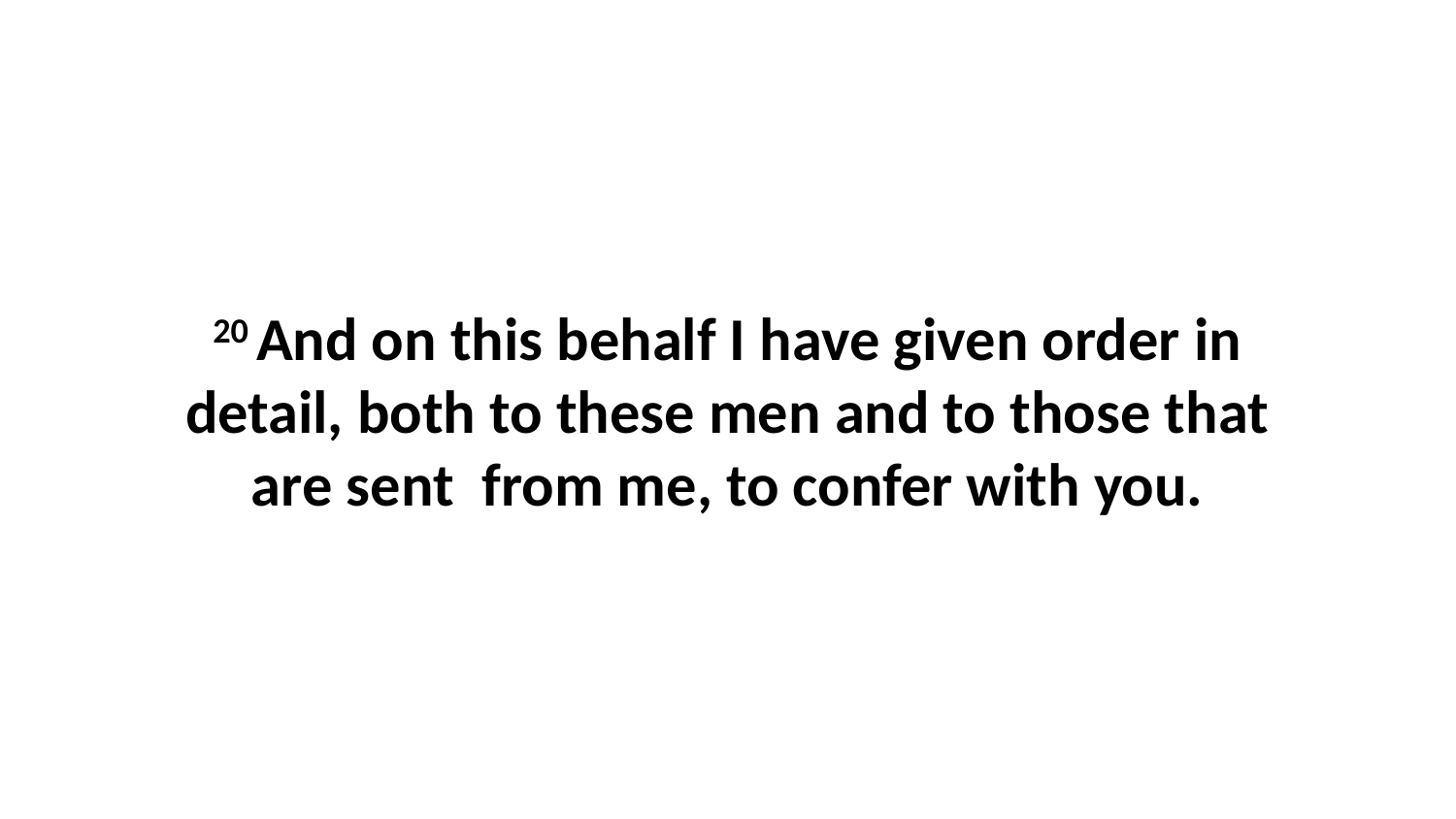

20 And on this behalf I have given order in detail, both to these men and to those that are sent  from me, to confer with you.